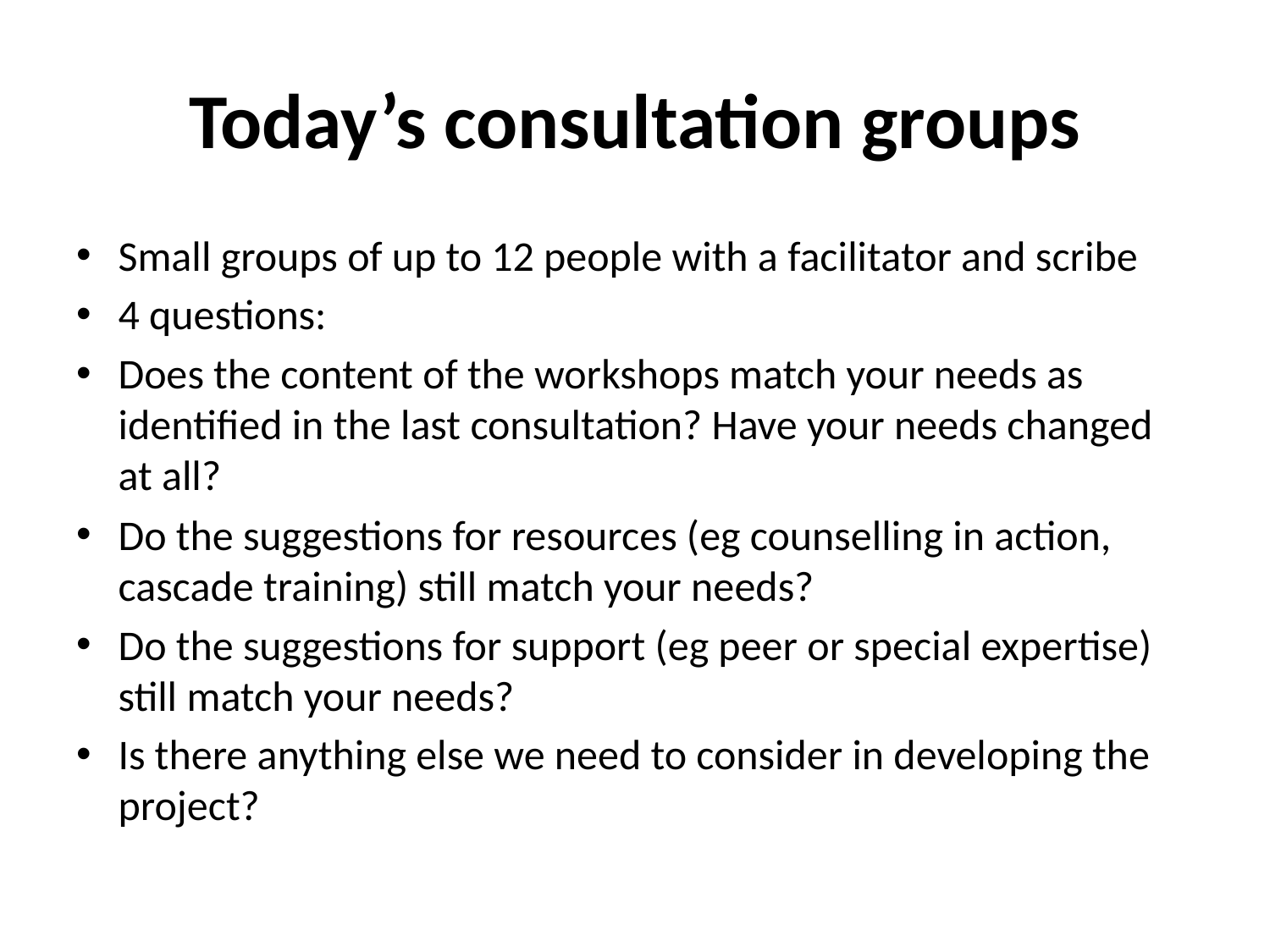

# Today’s consultation groups
Small groups of up to 12 people with a facilitator and scribe
4 questions:
Does the content of the workshops match your needs as identified in the last consultation? Have your needs changed at all?
Do the suggestions for resources (eg counselling in action, cascade training) still match your needs?
Do the suggestions for support (eg peer or special expertise) still match your needs?
Is there anything else we need to consider in developing the project?